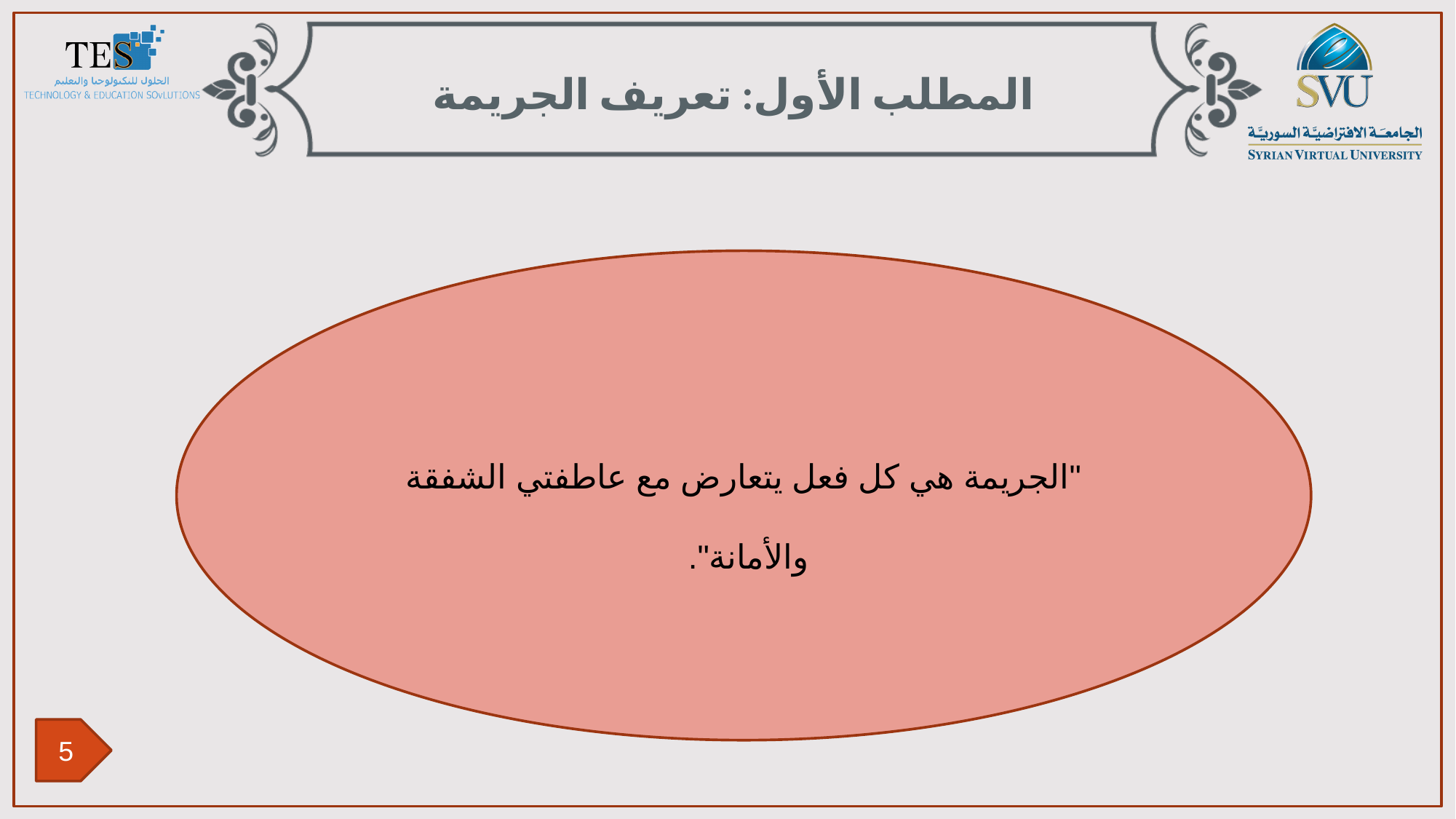

المطلب الأول: تعريف الجريمة
"الجريمة هي كل فعل يتعارض مع عاطفتي الشفقة والأمانة".